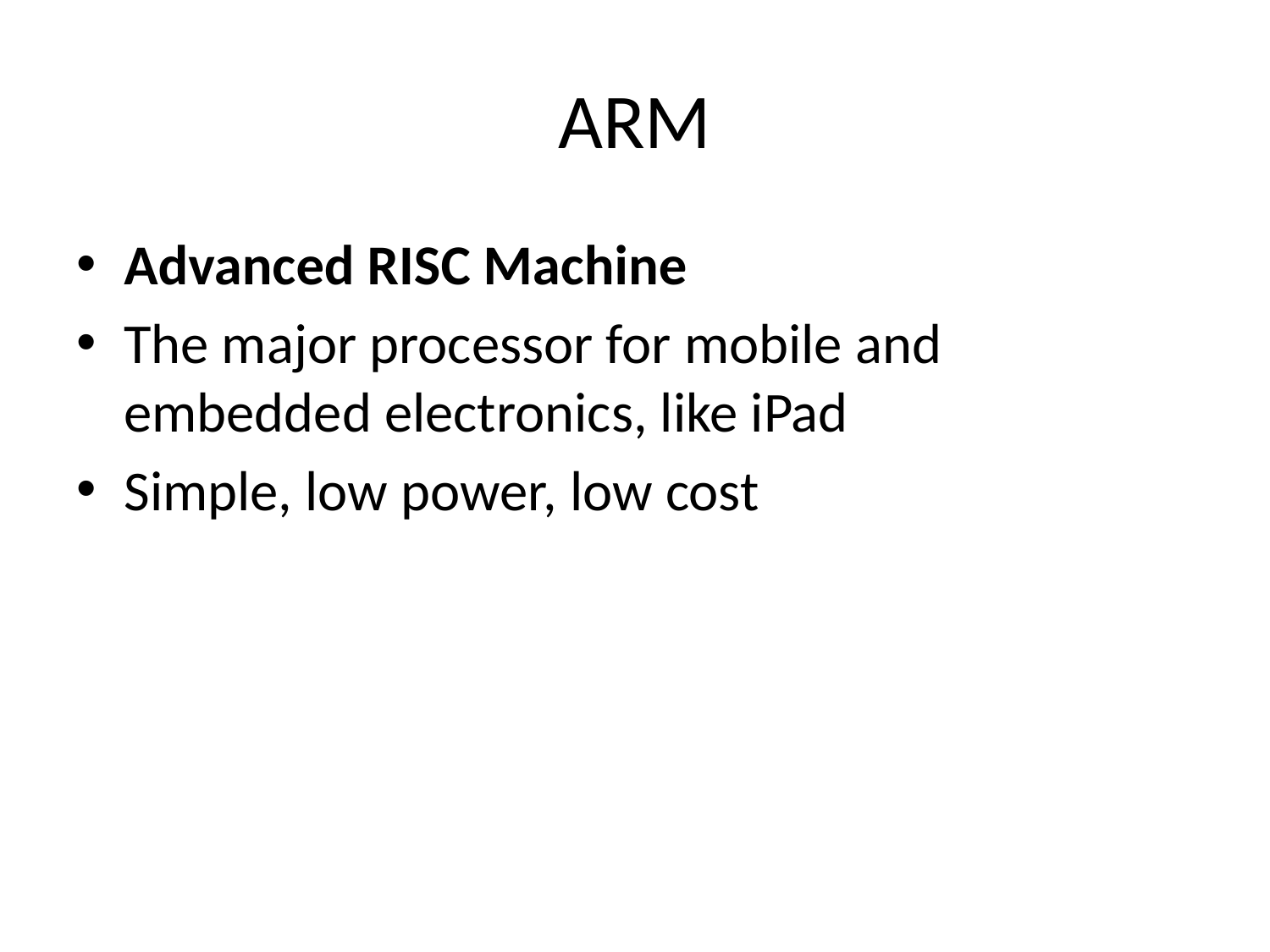

# ARM
Advanced RISC Machine
The major processor for mobile and embedded electronics, like iPad
Simple, low power, low cost